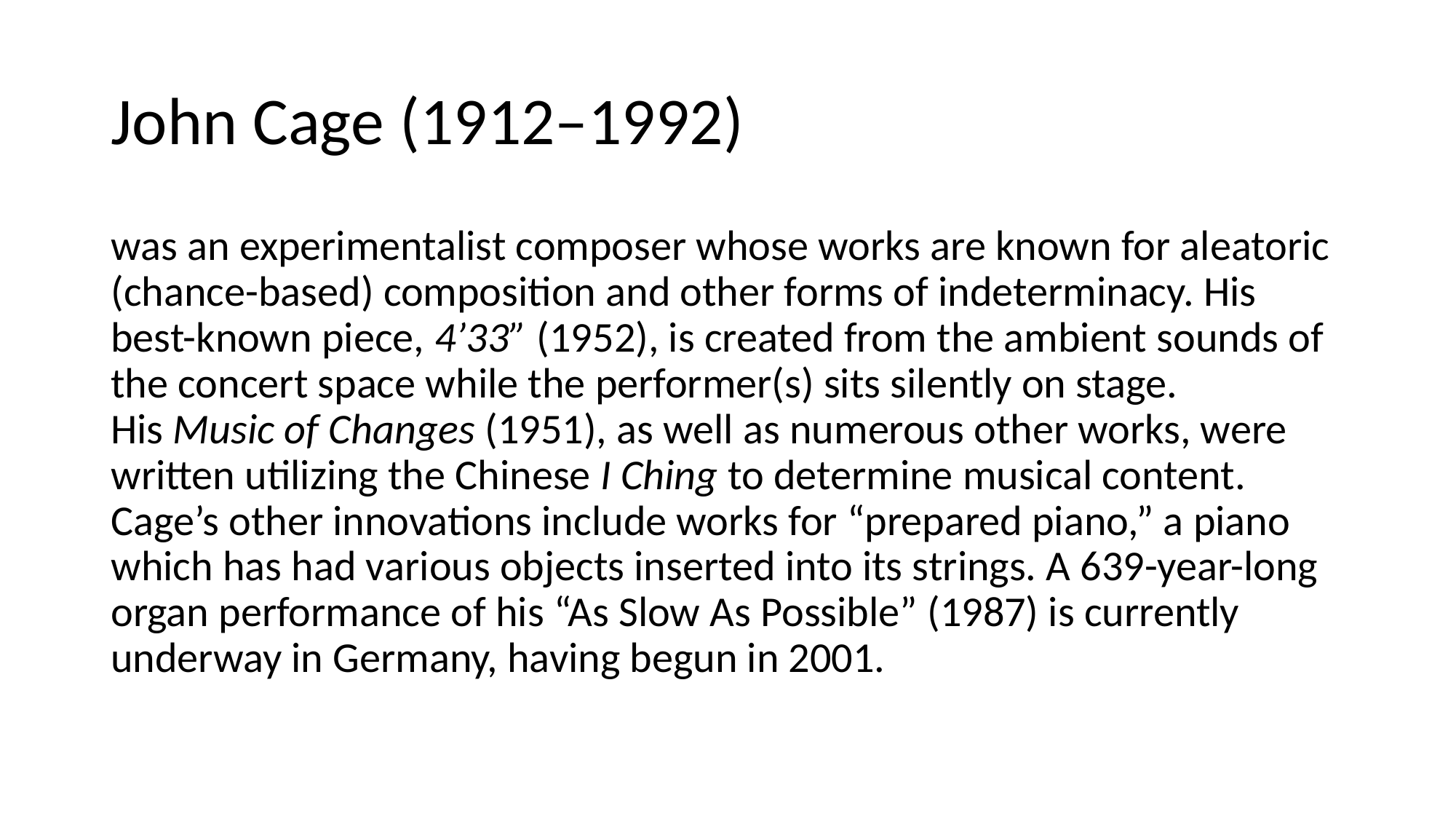

# John Cage (1912–1992)
was an experimentalist composer whose works are known for aleatoric (chance-based) composition and other forms of indeterminacy. His best-known piece, 4’33” (1952), is created from the ambient sounds of the concert space while the performer(s) sits silently on stage. His Music of Changes (1951), as well as numerous other works, were written utilizing the Chinese I Ching to determine musical content. Cage’s other innovations include works for “prepared piano,” a piano which has had various objects inserted into its strings. A 639-year-long organ performance of his “As Slow As Possible” (1987) is currently underway in Germany, having begun in 2001.